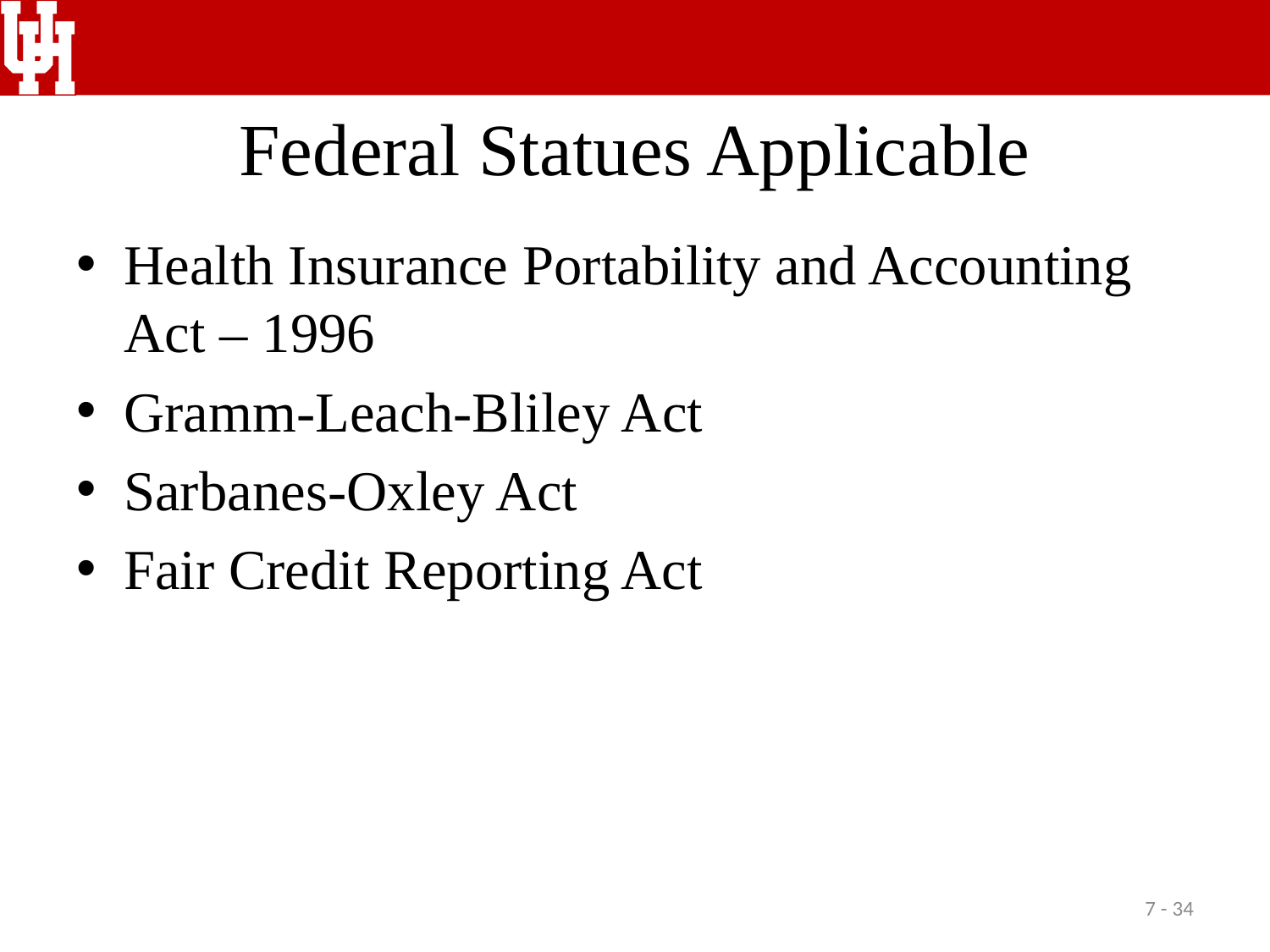

# Federal Statues Applicable
Health Insurance Portability and Accounting Act – 1996
Gramm-Leach-Bliley Act
Sarbanes-Oxley Act
Fair Credit Reporting Act
7 - 34